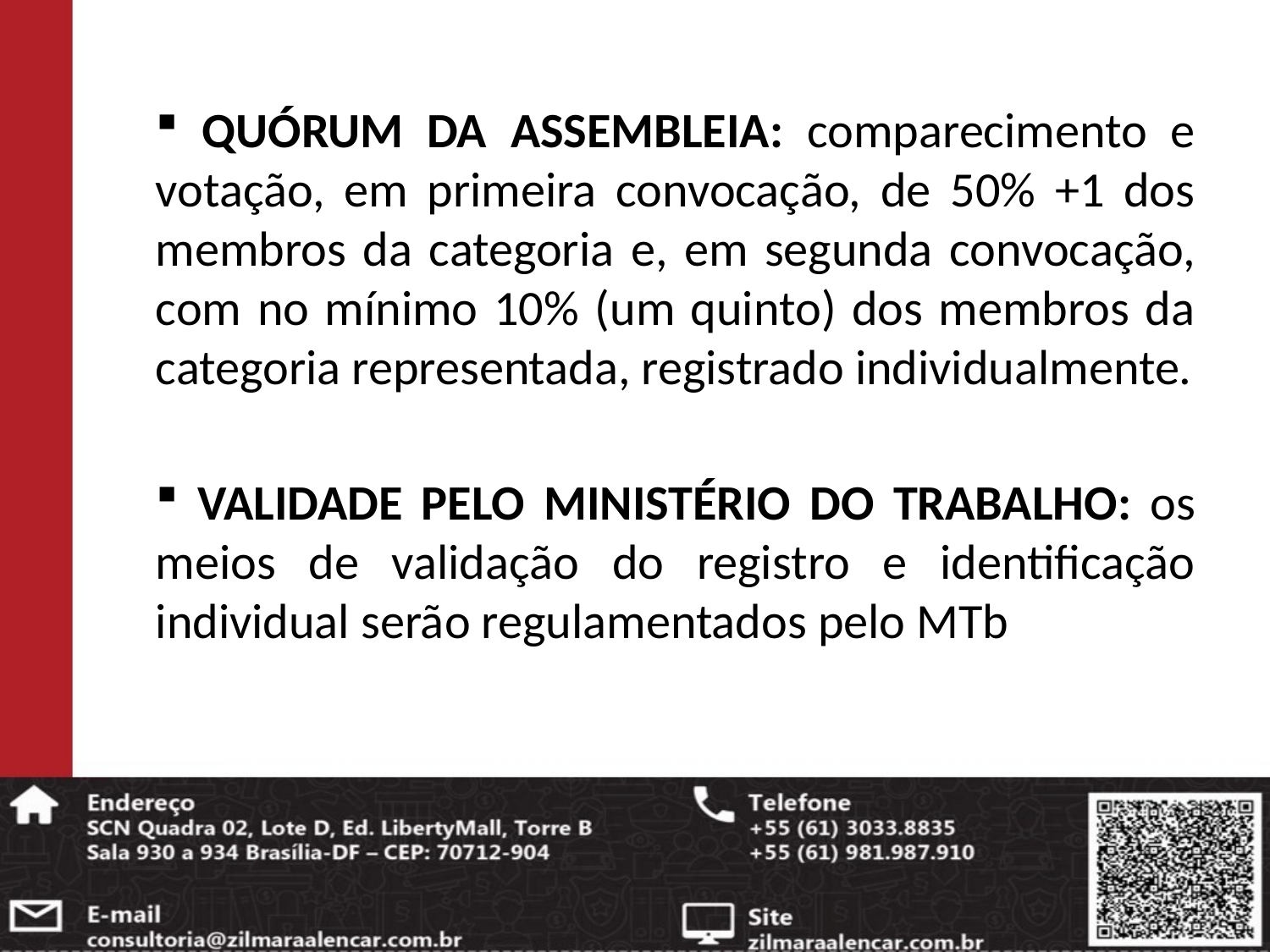

QUÓRUM DA ASSEMBLEIA: comparecimento e votação, em primeira convocação, de 50% +1 dos membros da categoria e, em segunda convocação, com no mínimo 10% (um quinto) dos membros da categoria representada, registrado individualmente.

 VALIDADE PELO MINISTÉRIO DO TRABALHO: os meios de validação do registro e identificação individual serão regulamentados pelo MTb